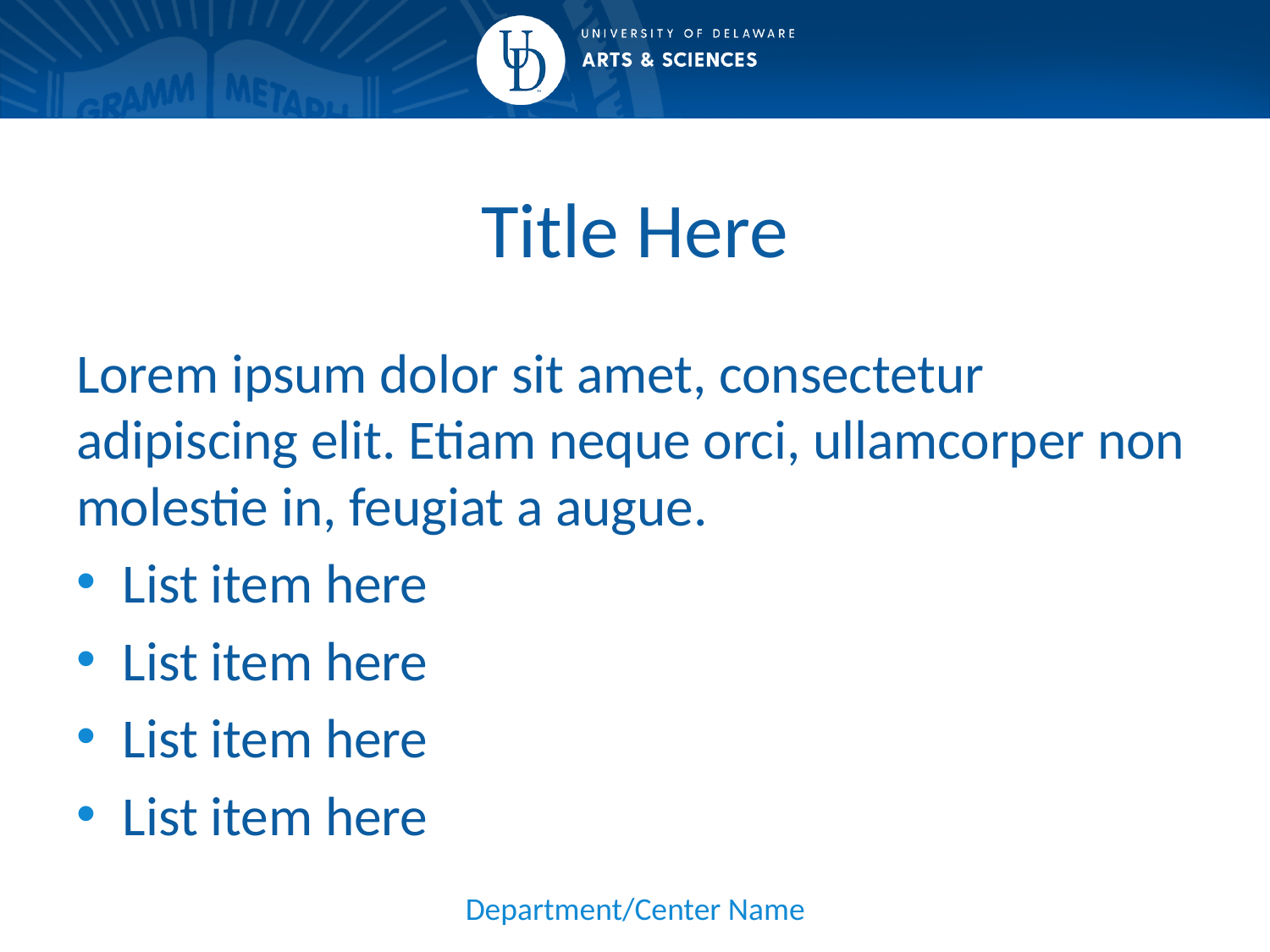

# Title Here
Lorem ipsum dolor sit amet, consectetur adipiscing elit. Etiam neque orci, ullamcorper non molestie in, feugiat a augue.
List item here
List item here
List item here
List item here